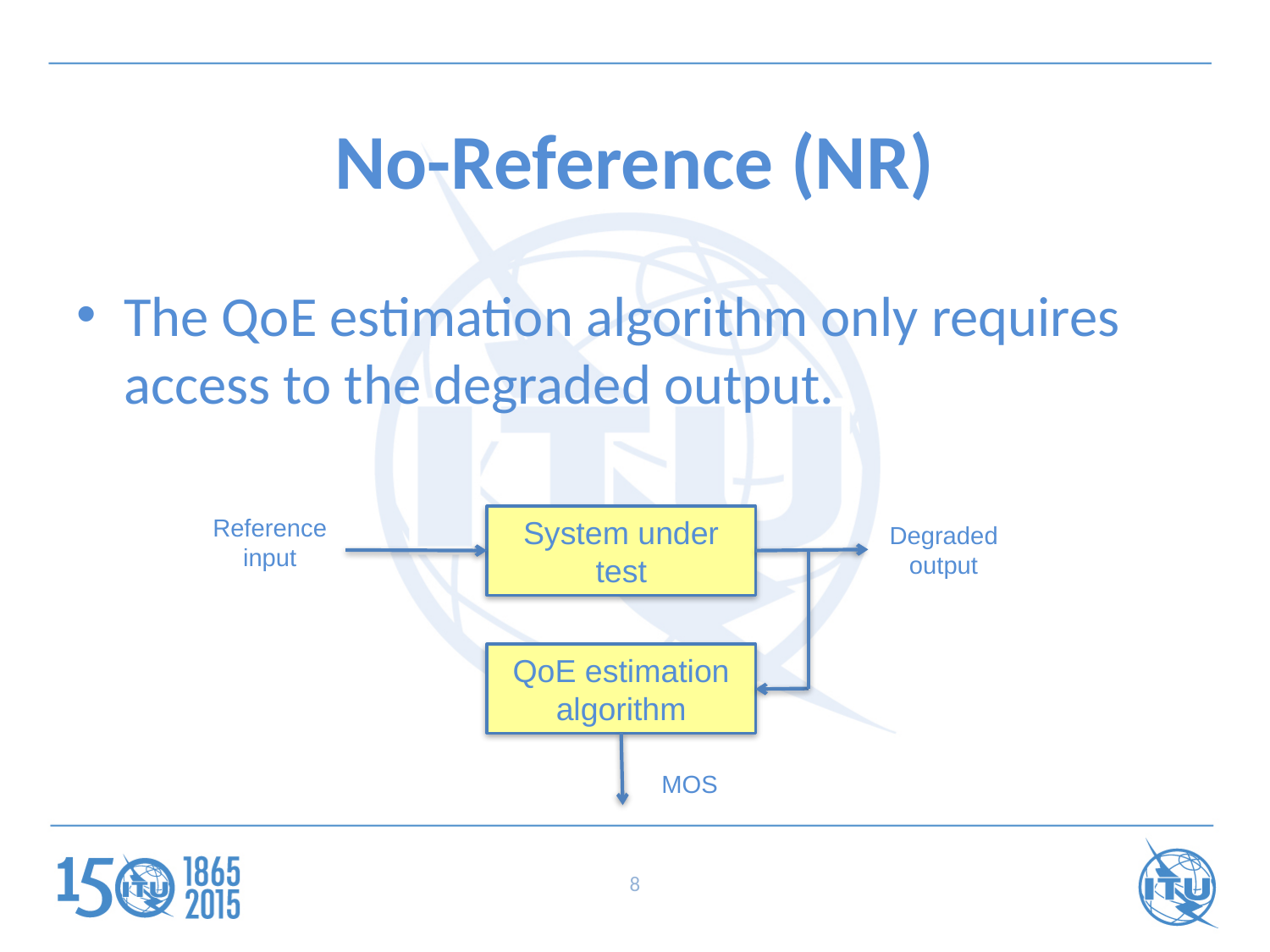

# No-Reference (NR)
The QoE estimation algorithm only requires access to the degraded output.
Reference input
System under test
Degraded output
QoE estimation algorithm
MOS
8